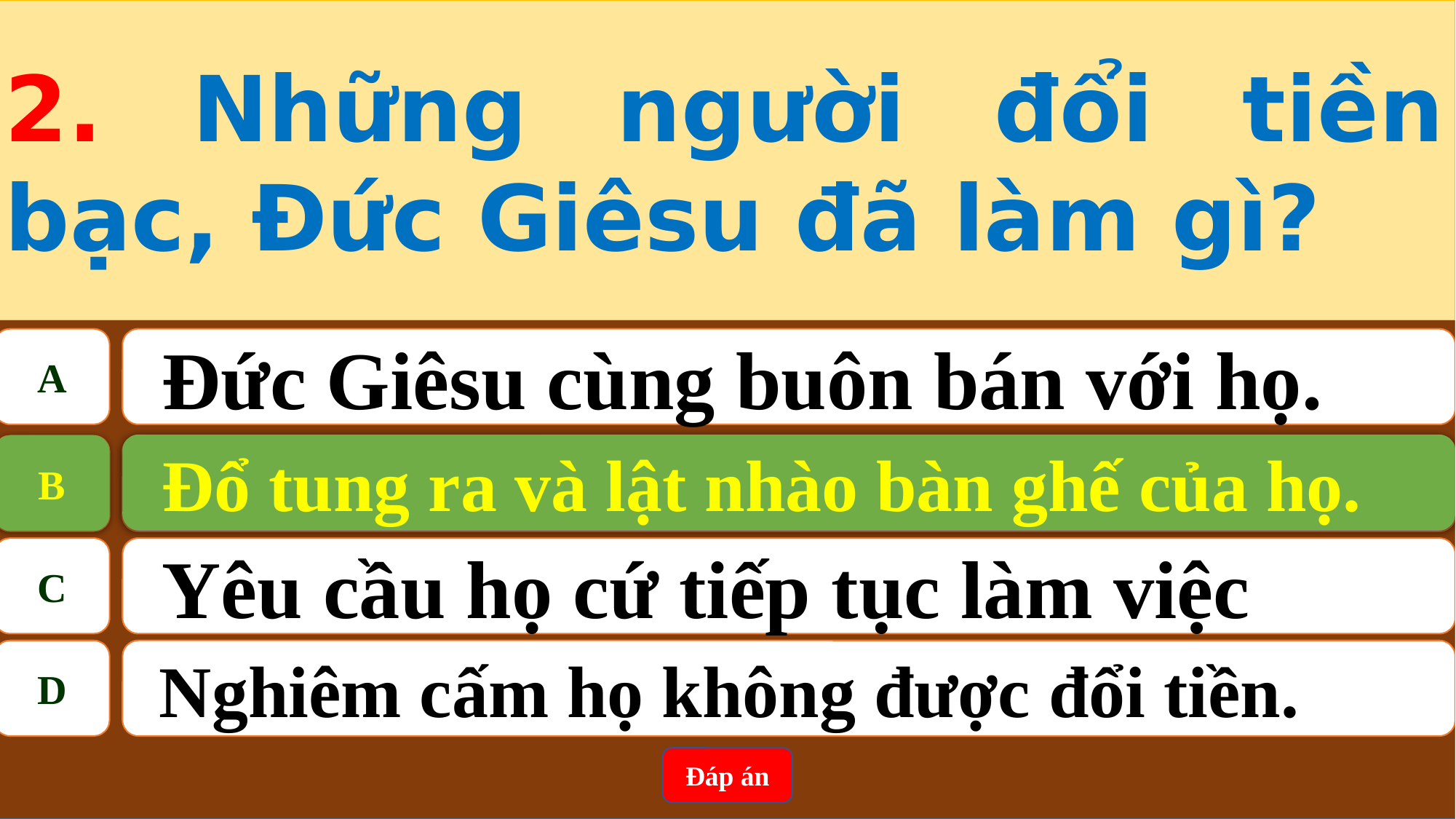

2. Những người đổi tiền bạc, Đức Giêsu đã làm gì?
A
Đức Giêsu cùng buôn bán với họ.
Đổ tung ra và lật nhào bàn ghế của họ.
B
B
Đổ tung ra và lật nhào bàn ghế của họ.
C
Yêu cầu họ cứ tiếp tục làm việc
D
Nghiêm cấm họ không được đổi tiền.
Đáp án